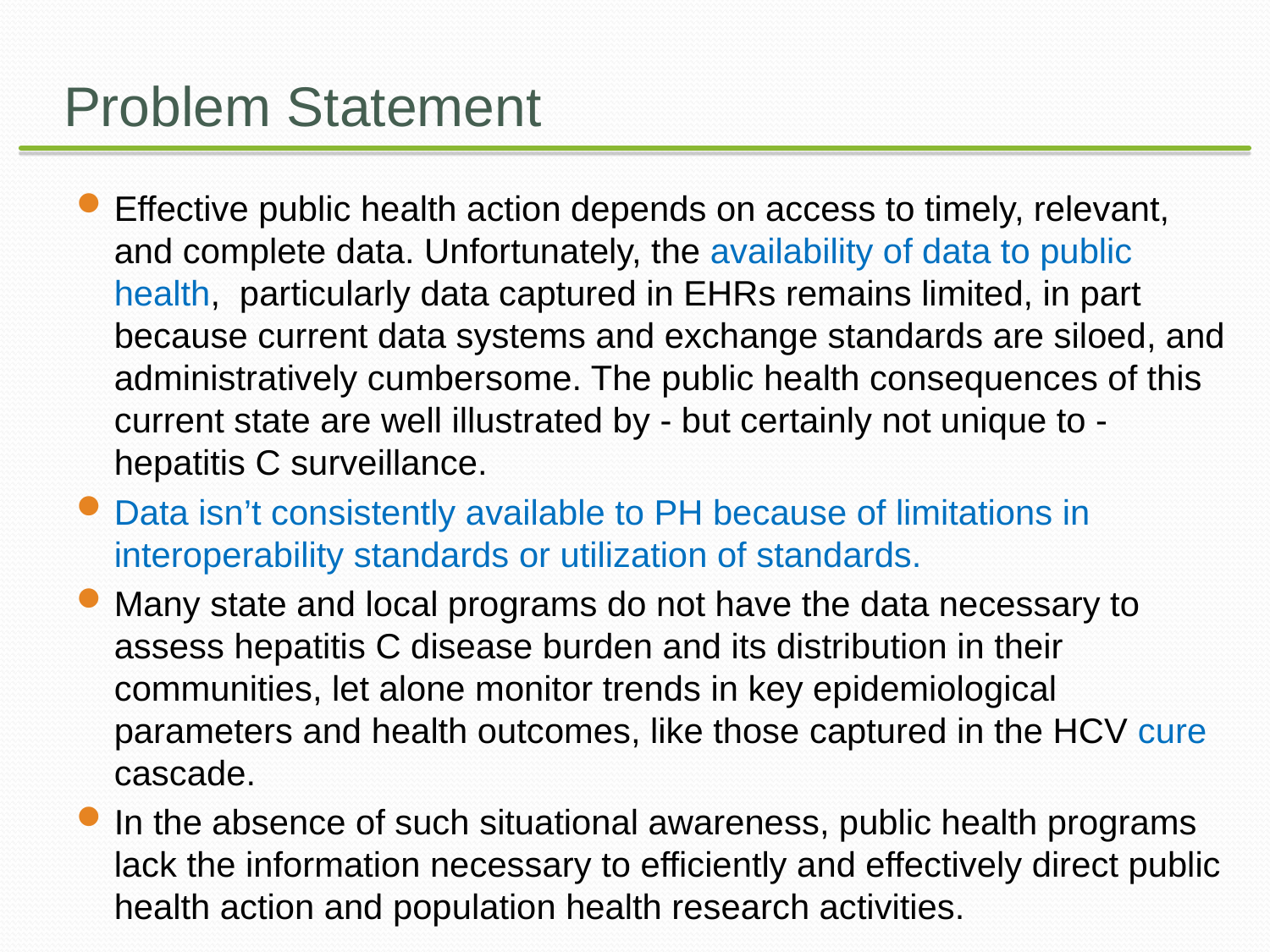

# Problem Statement
Effective public health action depends on access to timely, relevant, and complete data. Unfortunately, the availability of data to public health,  particularly data captured in EHRs remains limited, in part because current data systems and exchange standards are siloed, and administratively cumbersome. The public health consequences of this current state are well illustrated by - but certainly not unique to - hepatitis C surveillance.
Data isn’t consistently available to PH because of limitations in interoperability standards or utilization of standards.
Many state and local programs do not have the data necessary to assess hepatitis C disease burden and its distribution in their communities, let alone monitor trends in key epidemiological parameters and health outcomes, like those captured in the HCV cure cascade.
In the absence of such situational awareness, public health programs lack the information necessary to efficiently and effectively direct public health action and population health research activities.